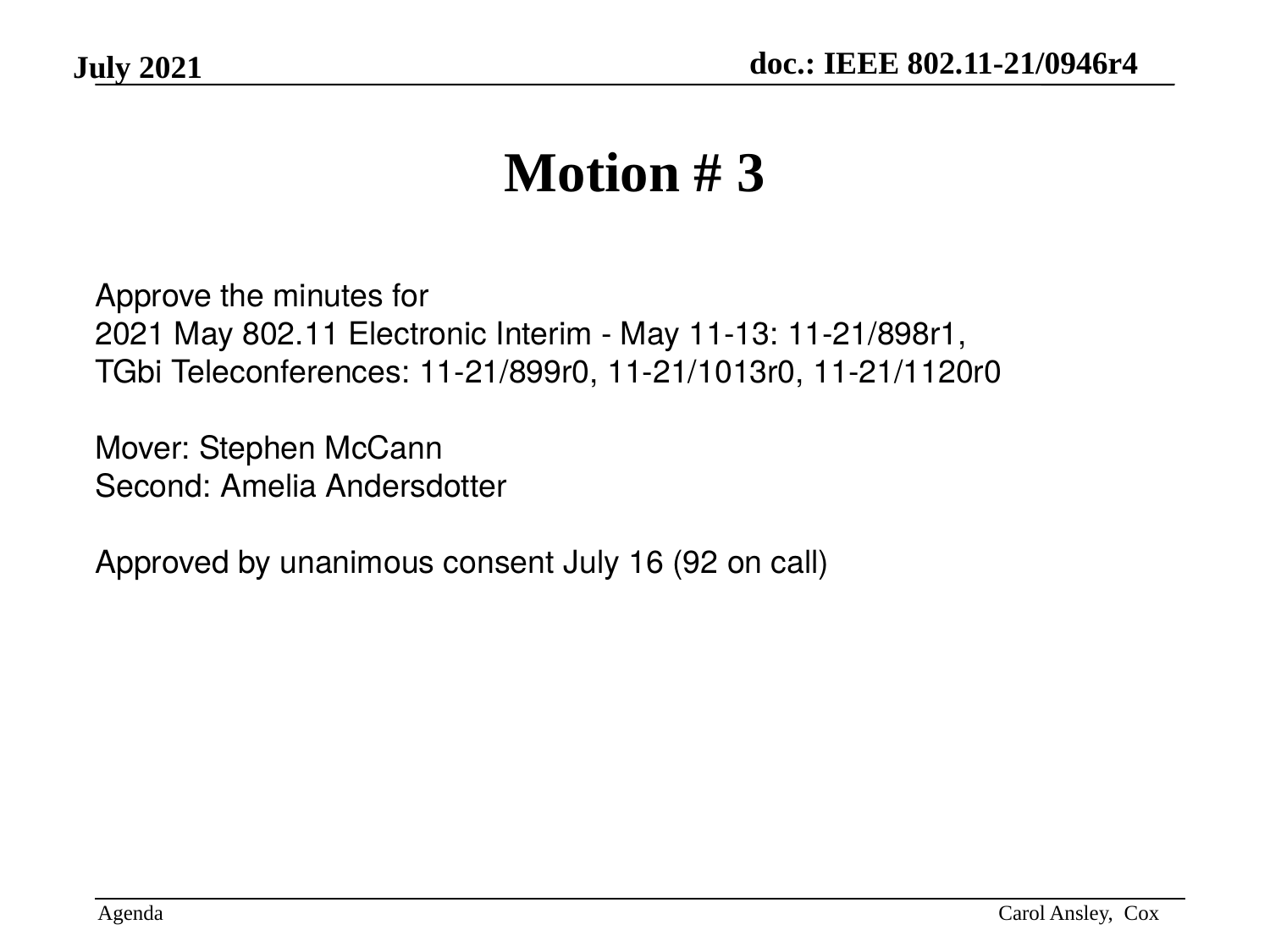

# Motion # 3
Approve the minutes for
2021 May 802.11 Electronic Interim - May 11-13: 11-21/898r1,
TGbi Teleconferences: 11-21/899r0, 11-21/1013r0, 11-21/1120r0

Mover: Stephen McCann
Second: Amelia Andersdotter

Approved by unanimous consent July 16 (92 on call)